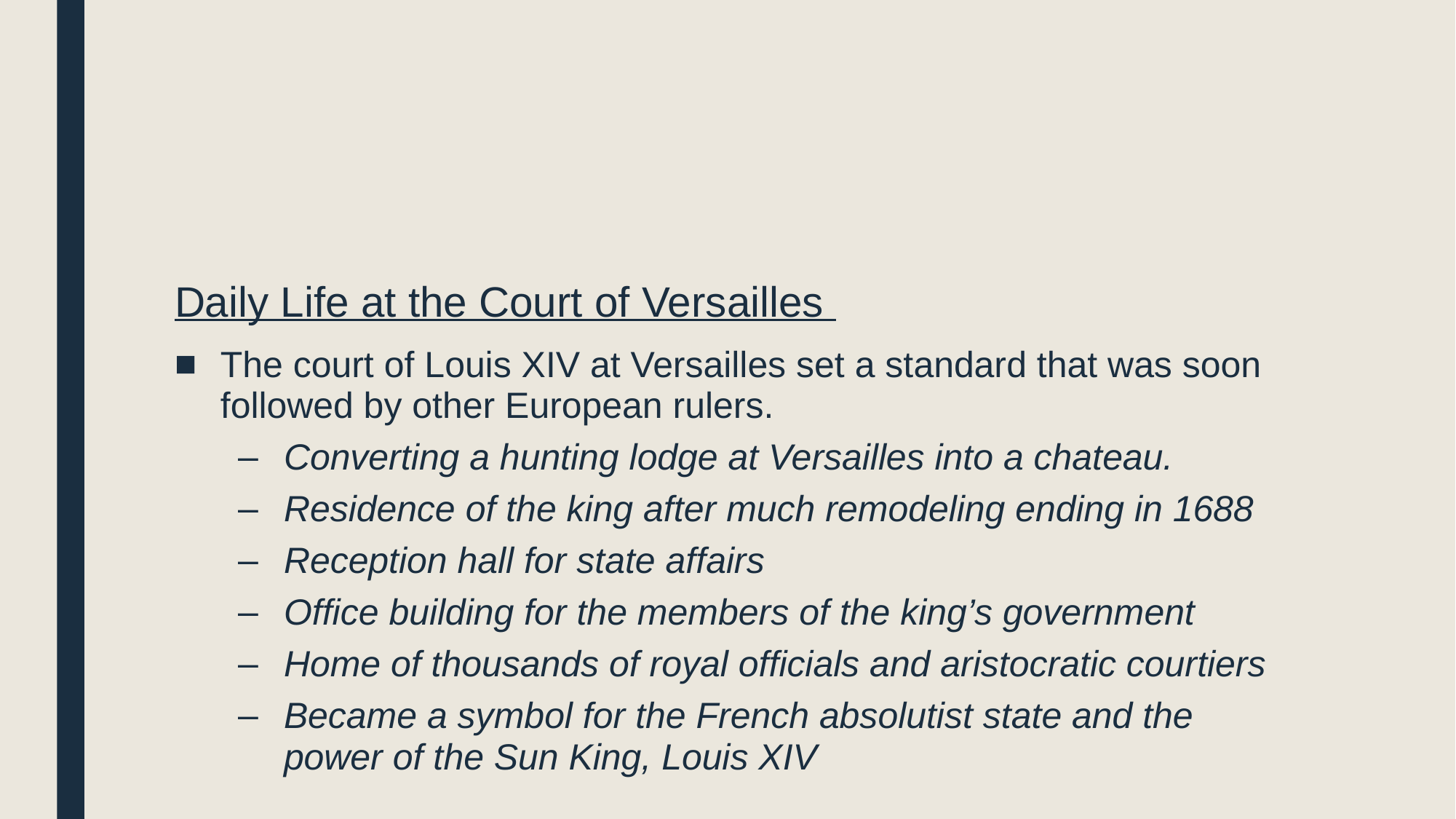

#
Daily Life at the Court of Versailles
The court of Louis XIV at Versailles set a standard that was soon followed by other European rulers.
Converting a hunting lodge at Versailles into a chateau.
Residence of the king after much remodeling ending in 1688
Reception hall for state affairs
Office building for the members of the king’s government
Home of thousands of royal officials and aristocratic courtiers
Became a symbol for the French absolutist state and the power of the Sun King, Louis XIV